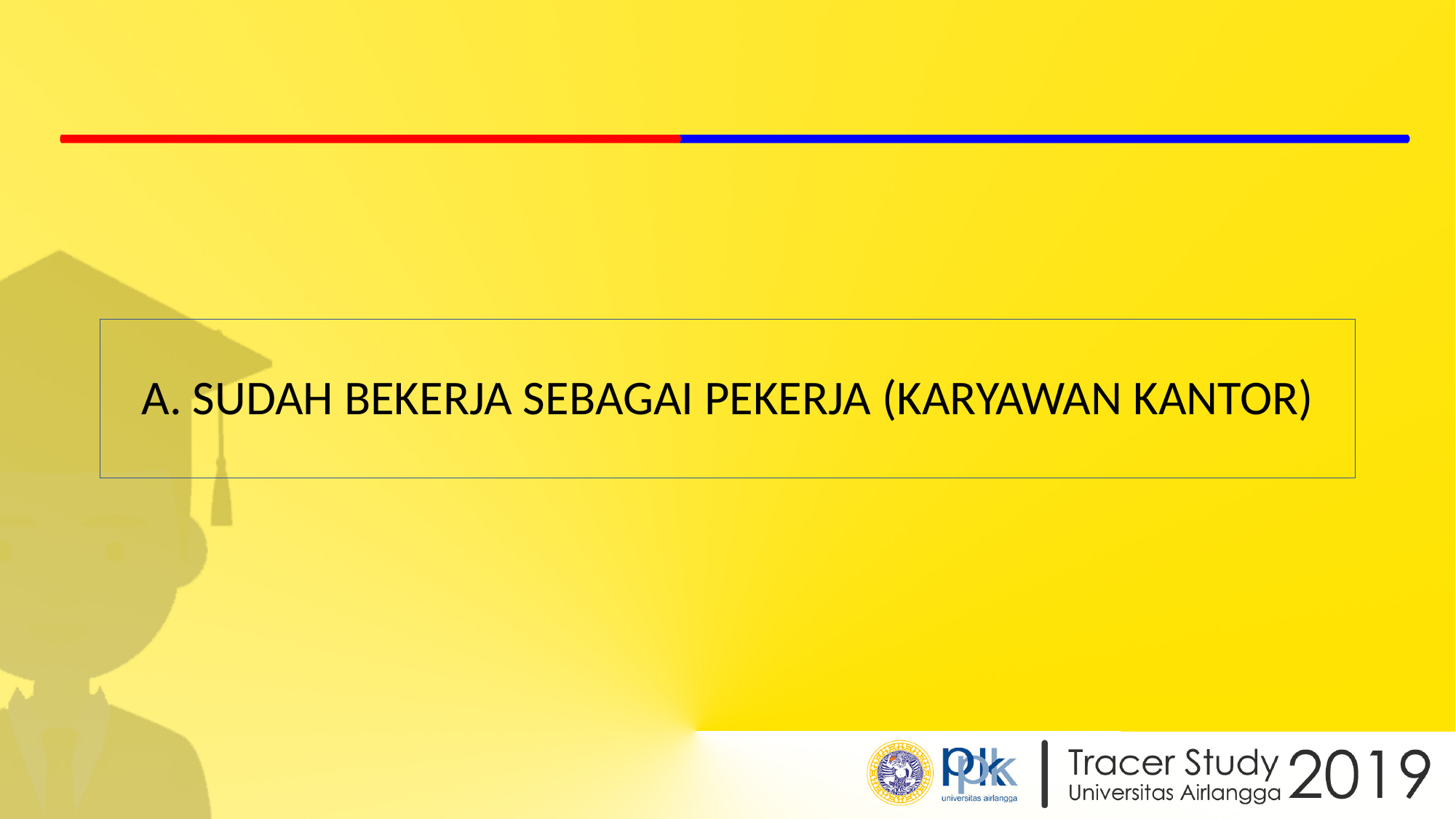

# A. SUDAH BEKERJA SEBAGAI PEKERJA (KARYAWAN KANTOR)